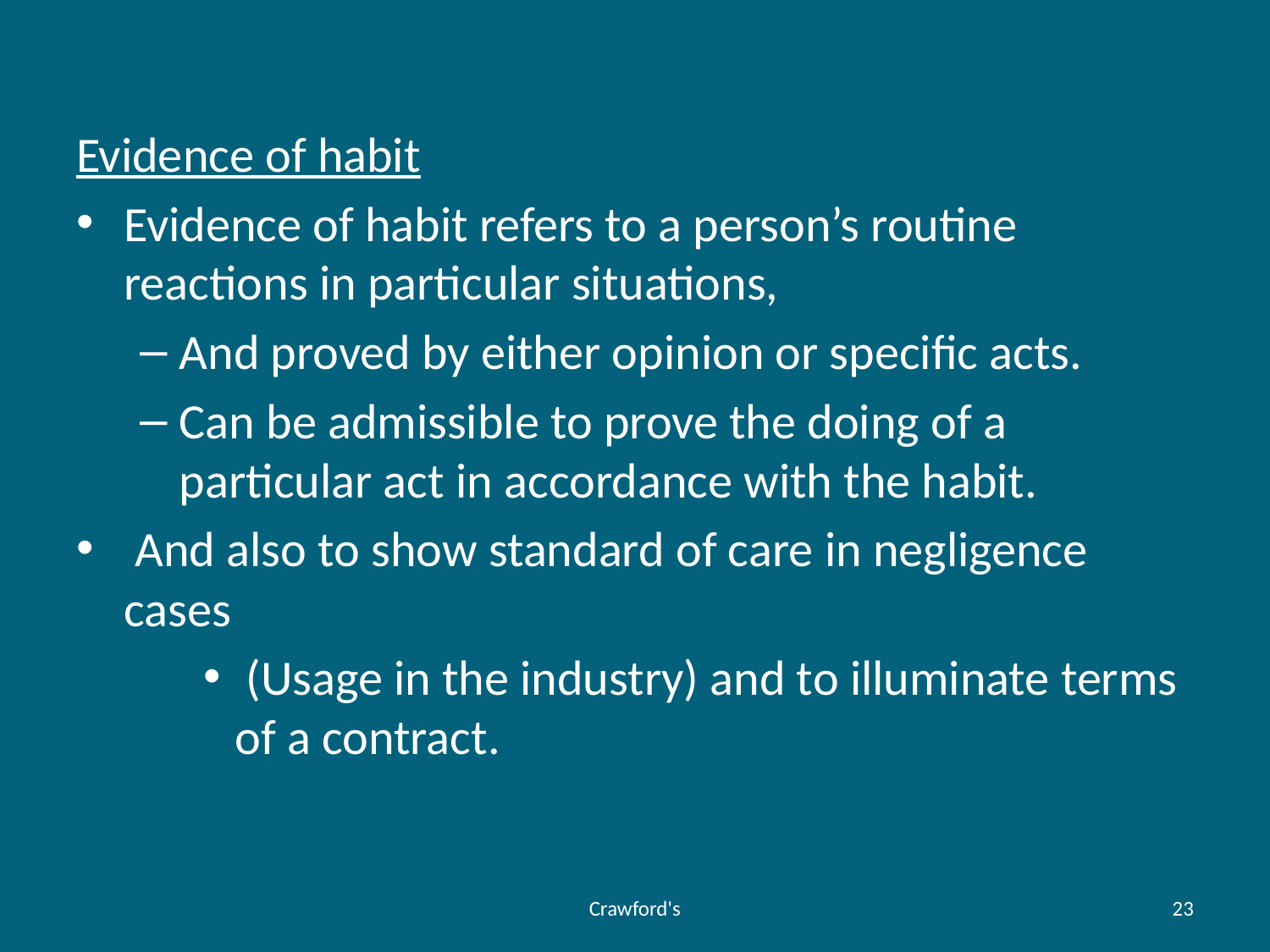

#
Evidence of habit
Evidence of habit refers to a person’s routine reactions in particular situations,
And proved by either opinion or specific acts.
Can be admissible to prove the doing of a particular act in accordance with the habit.
 And also to show standard of care in negligence cases
 (Usage in the industry) and to illuminate terms of a contract.

Crawford's
23